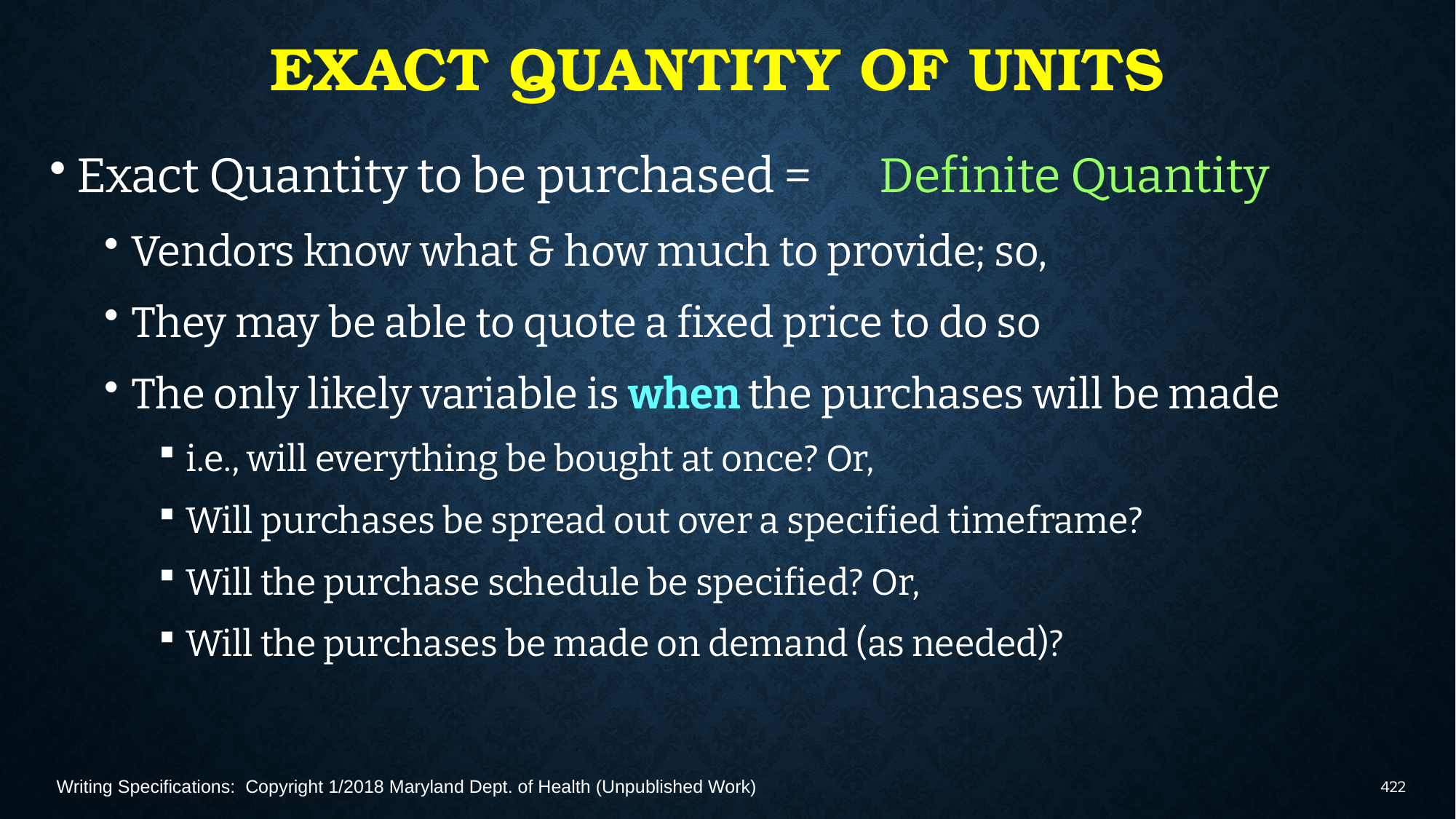

# Exact Quantity of Units
Exact Quantity to be purchased =       Definite Quantity
Vendors know what & how much to provide; so,
They may be able to quote a fixed price to do so
The only likely variable is when the purchases will be made
i.e., will everything be bought at once? Or,
Will purchases be spread out over a specified timeframe?
Will the purchase schedule be specified? Or,
Will the purchases be made on demand (as needed)?

Writing Specifications:  Copyright 1/2018 Maryland Dept. of Health (Unpublished Work)
422